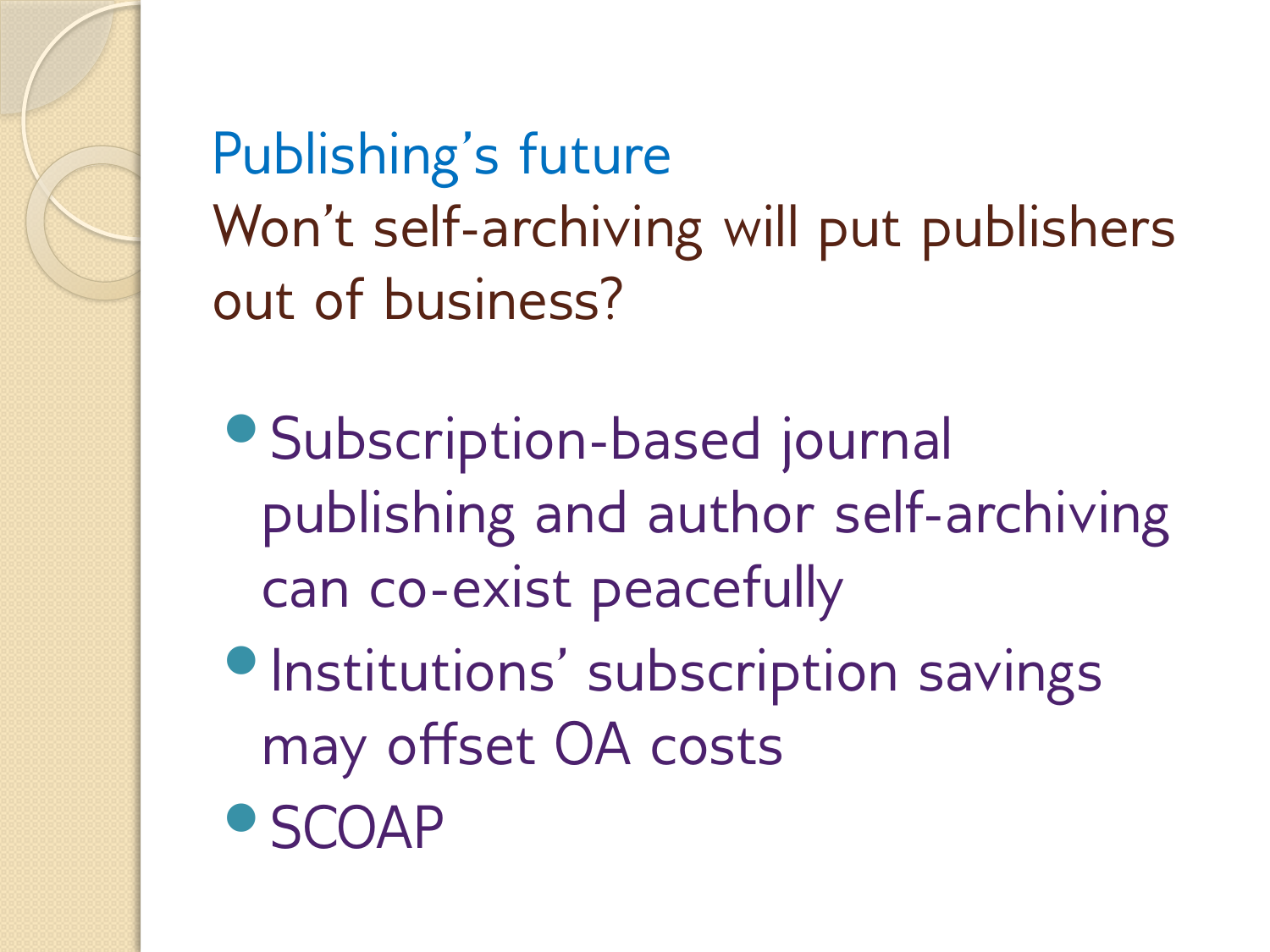

# Publishing’s future Won’t self-archiving will put publishers out of business?
Subscription-based journal publishing and author self-archiving can co-exist peacefully
Institutions’ subscription savings may offset OA costs
SCOAP